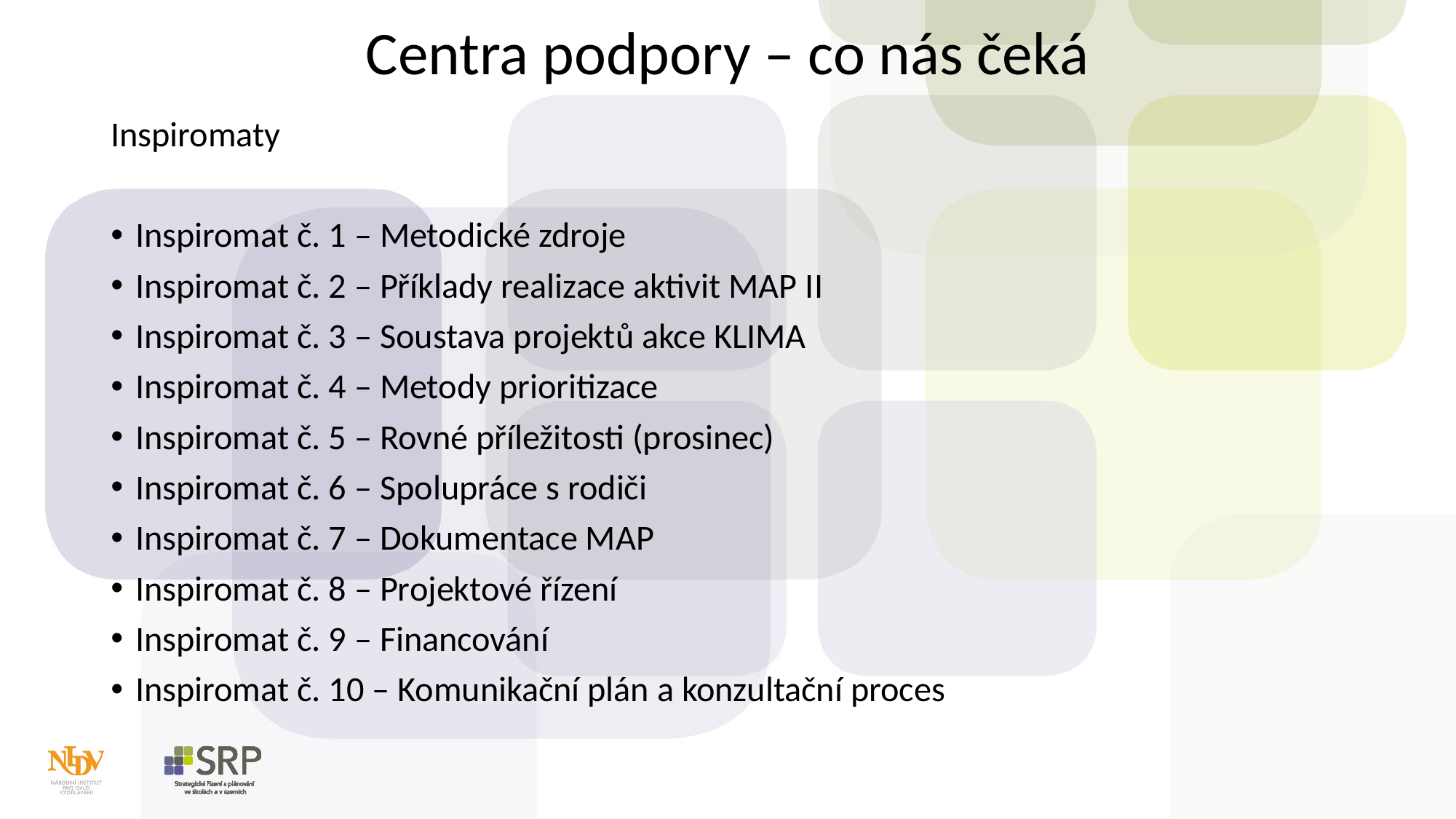

# Centra podpory – co nás čeká
Inspiromaty

Inspiromat č. 1 – Metodické zdroje
Inspiromat č. 2 – Příklady realizace aktivit MAP II
Inspiromat č. 3 – Soustava projektů akce KLIMA
Inspiromat č. 4 – Metody prioritizace
Inspiromat č. 5 – Rovné příležitosti (prosinec)
Inspiromat č. 6 – Spolupráce s rodiči
Inspiromat č. 7 – Dokumentace MAP
Inspiromat č. 8 – Projektové řízení
Inspiromat č. 9 – Financování
Inspiromat č. 10 – Komunikační plán a konzultační proces